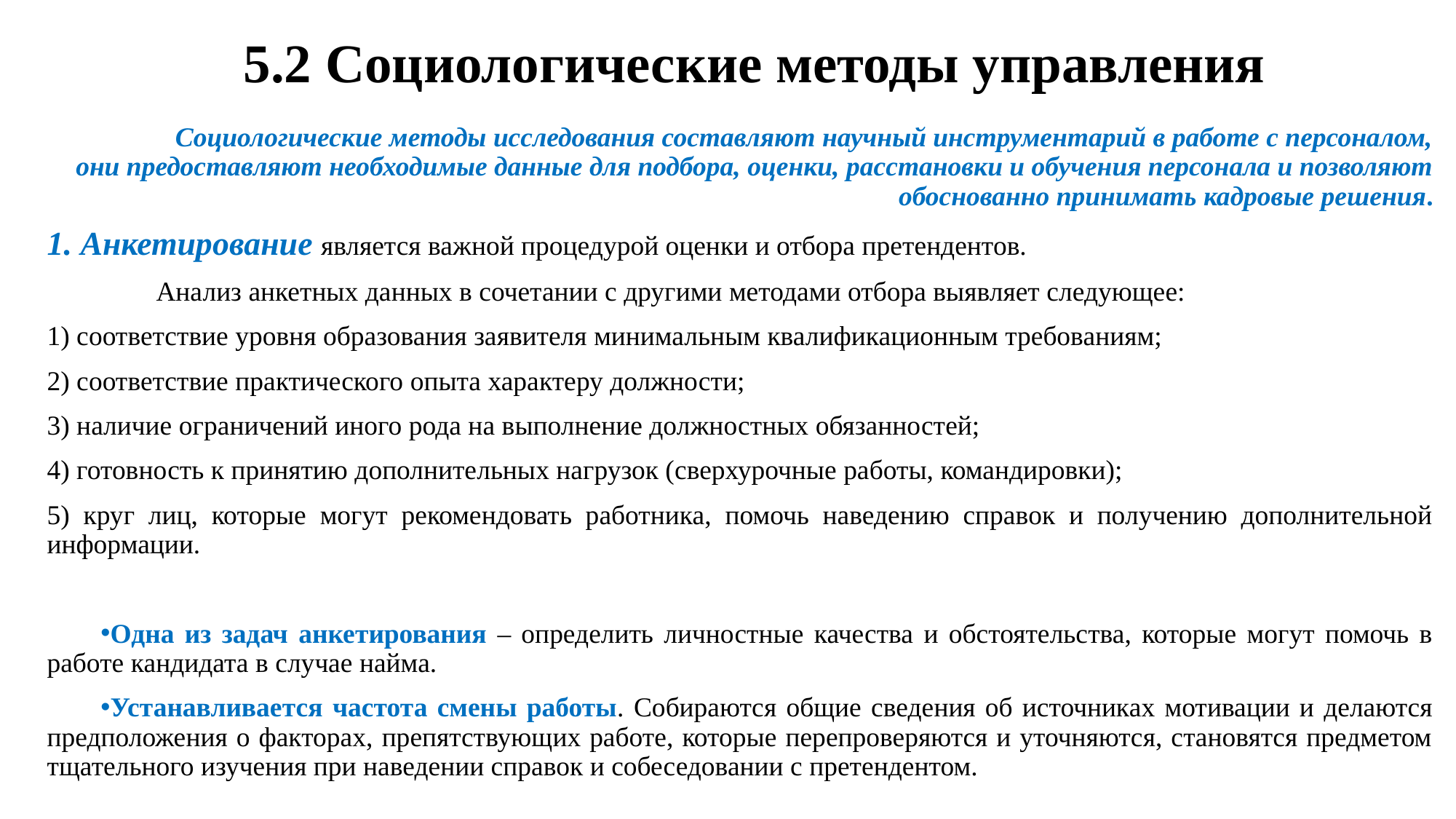

# 5.2 Социологические методы управления
	Социологические методы исследования составляют научный инструментарий в работе с персоналом, они предоставляют необходимые данные для подбора, оценки, расстановки и обучения персонала и позволяют обоснованно принимать кадровые решения.
1. Анкетирование является важной процедурой оценки и отбора претендентов.
	Анализ анкетных данных в сочетании с другими методами отбора выявляет следующее:
1) соответствие уровня образования заявителя минимальным квалификационным требованиям;
2) соответствие практического опыта характеру должности;
3) наличие ограничений иного рода на выполнение должностных обязанностей;
4) готовность к принятию дополнительных нагрузок (сверхурочные работы, командировки);
5) круг лиц, которые могут рекомендовать работника, помочь наведению справок и получению дополнительной информации.

Одна из задач анкетирования – определить личностные качества и обстоятельства, которые могут помочь в работе кандидата в случае найма.
Устанавливается частота смены работы. Собираются общие сведения об источниках мотивации и делаются предположения о факторах, препятствующих работе, которые перепроверяются и уточняются, становятся предметом тщательного изучения при наведении справок и собеседовании с претендентом.